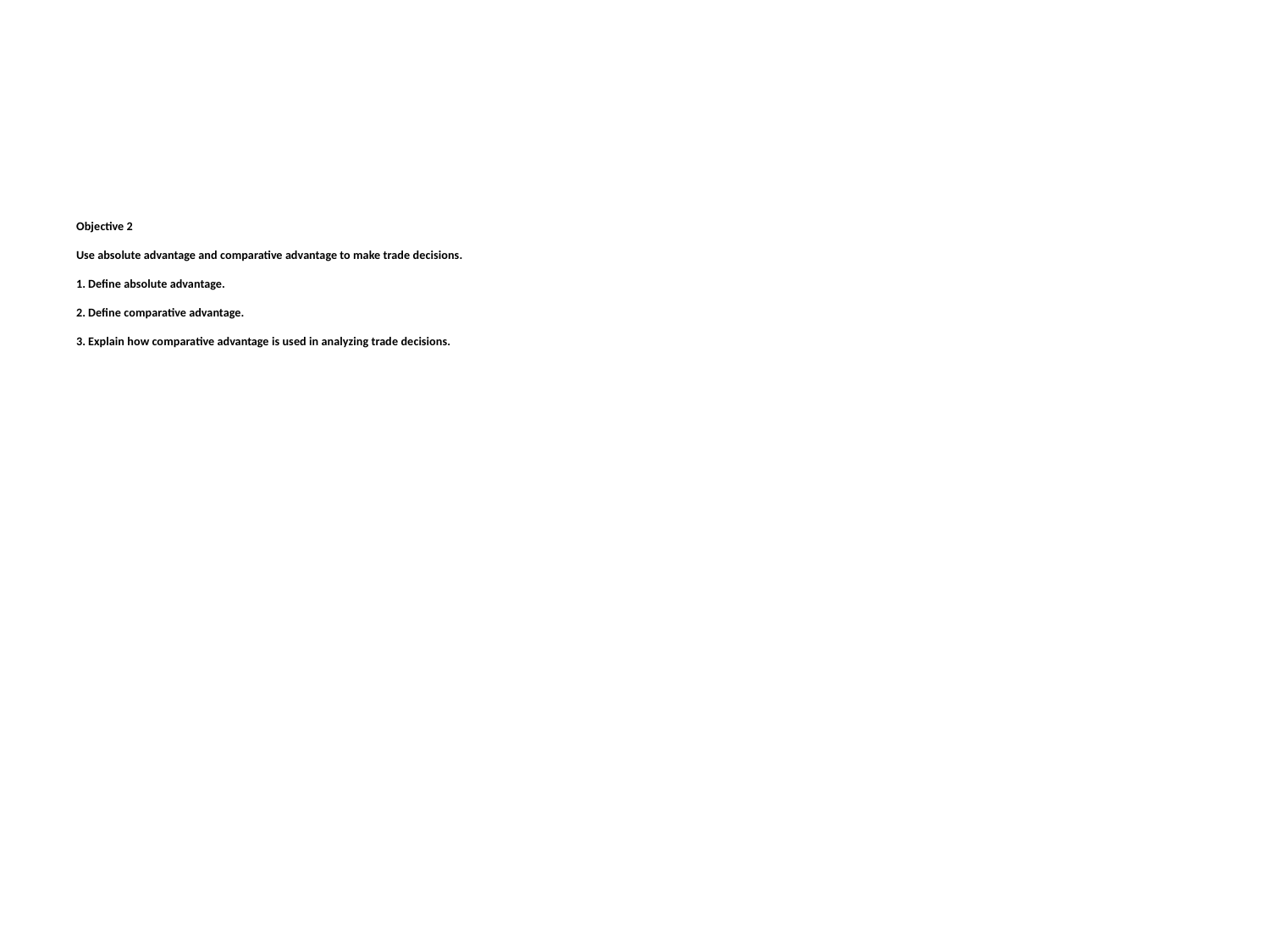

# Objective 2  Use absolute advantage and comparative advantage to make trade decisions. 1. Define absolute advantage.  2. Define comparative advantage.  3. Explain how comparative advantage is used in analyzing trade decisions.